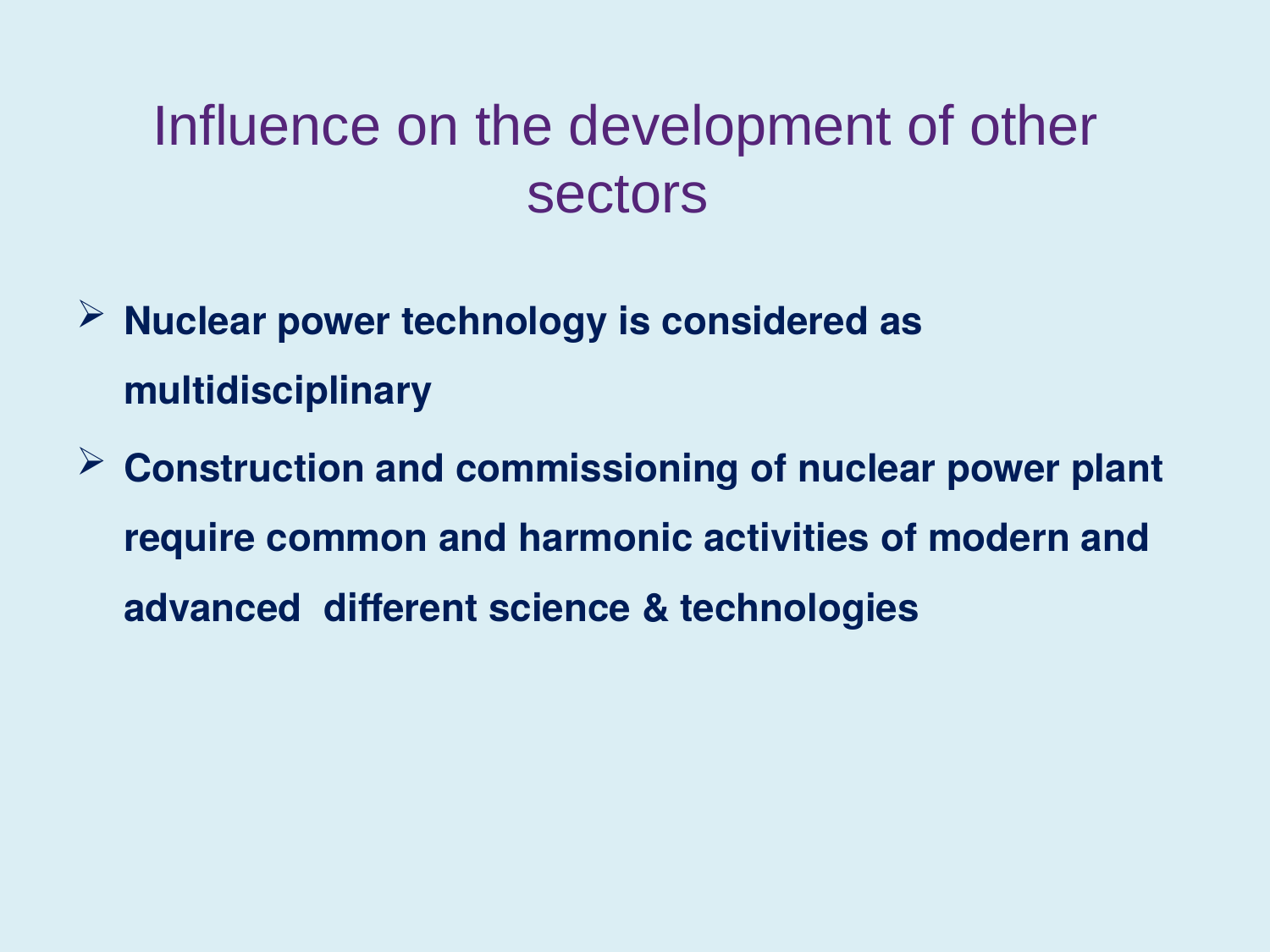

# Influence on the development of other sectors
Nuclear power technology is considered as multidisciplinary
Construction and commissioning of nuclear power plant require common and harmonic activities of modern and advanced  different science & technologies